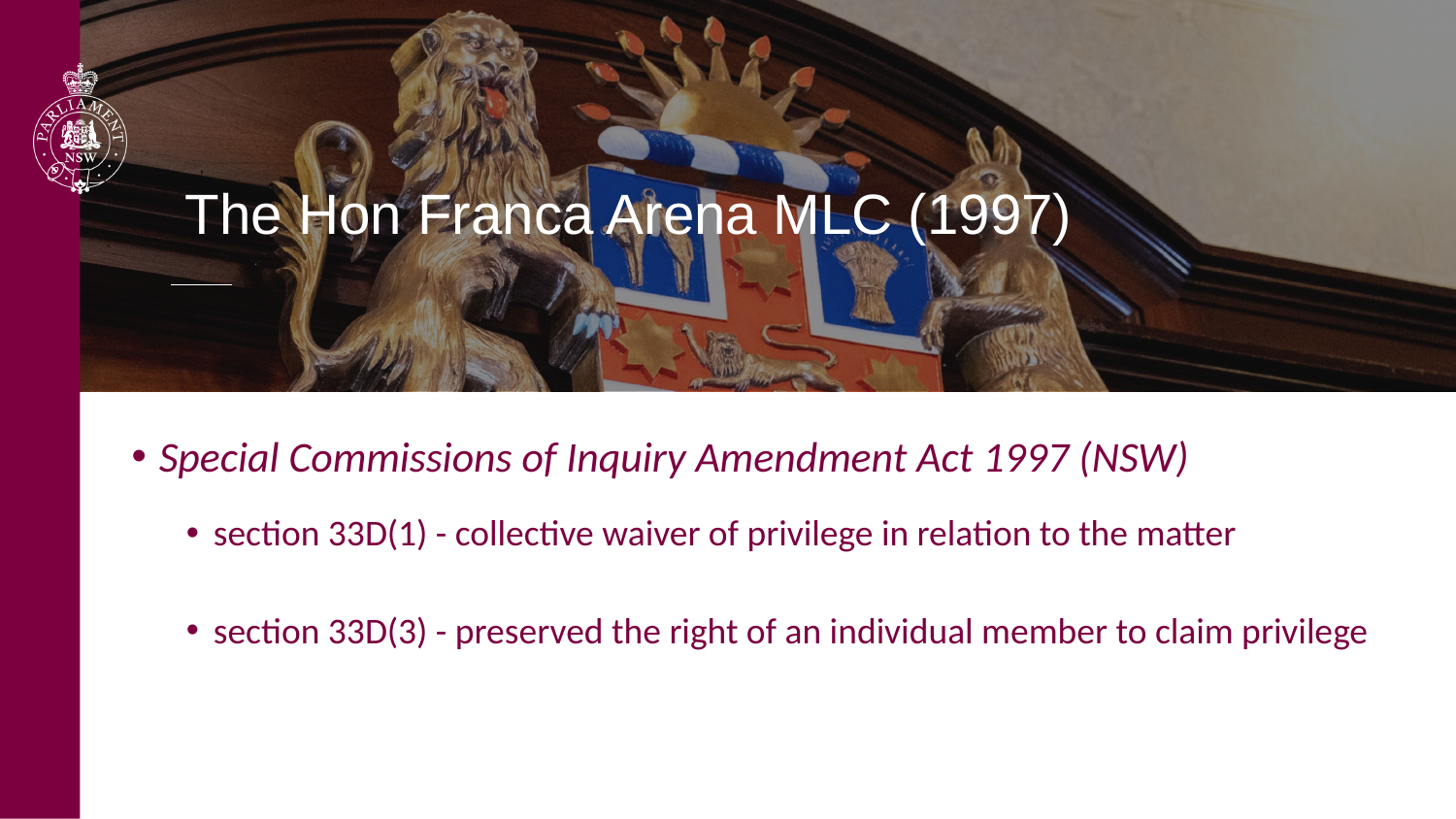

# The Hon Franca Arena MLC (1997)
Special Commissions of Inquiry Amendment Act 1997 (NSW)

section 33D(1) - collective waiver of privilege in relation to the matter

section 33D(3) - preserved the right of an individual member to claim privilege